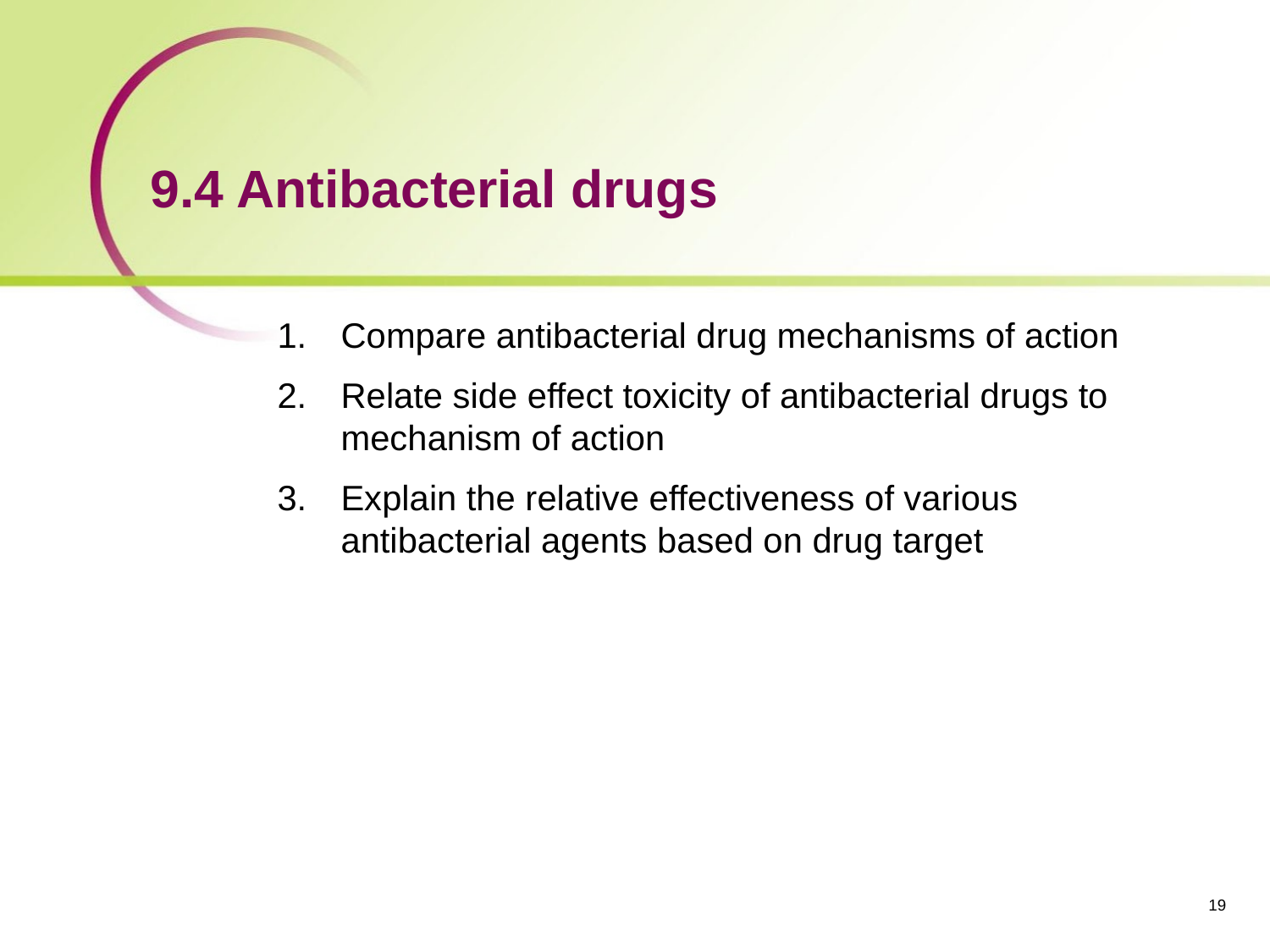

# 9.4 Antibacterial drugs
Compare antibacterial drug mechanisms of action
Relate side effect toxicity of antibacterial drugs to mechanism of action
Explain the relative effectiveness of various antibacterial agents based on drug target
19